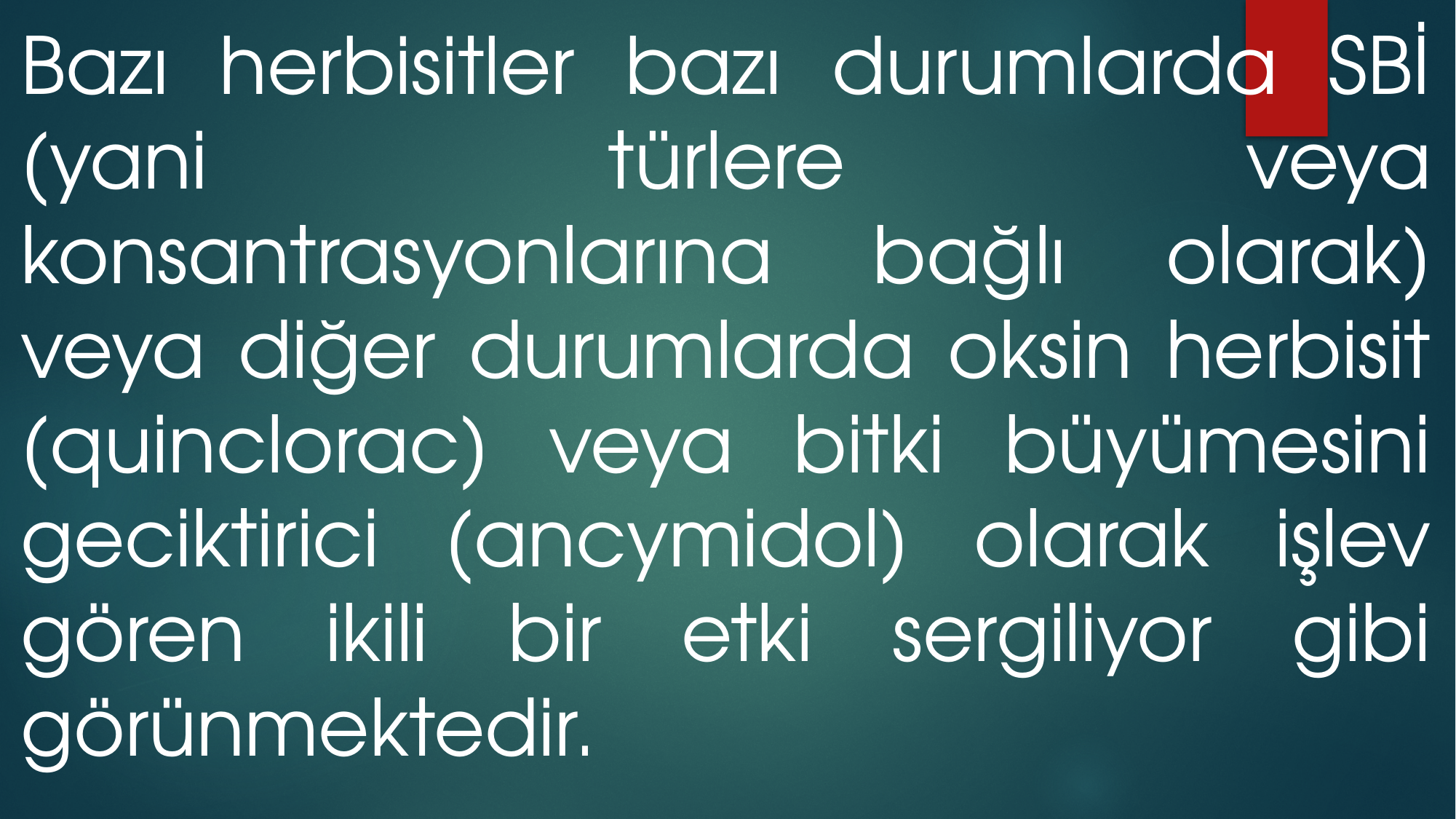

Bazı herbisitler bazı durumlarda SBİ (yani türlere veya konsantrasyonlarına bağlı olarak) veya diğer durumlarda oksin herbisit (quinclorac) veya bitki büyümesini geciktirici (ancymidol) olarak işlev gören ikili bir etki sergiliyor gibi görünmektedir.